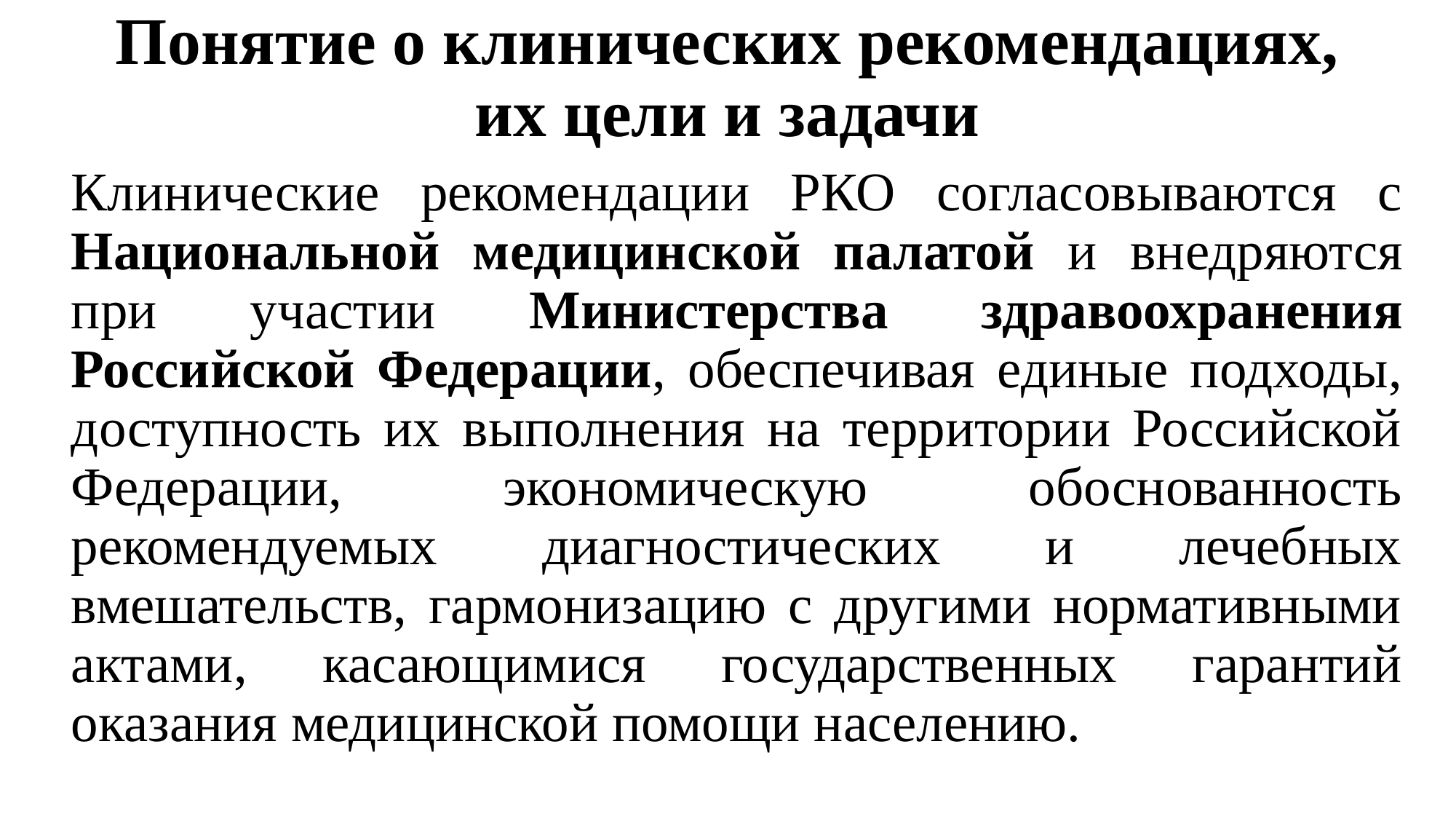

# Понятие о клинических рекомендациях, их цели и задачи
Клинические рекомендации РКО согласовываются с Национальной медицинской палатой и внедряются при участии Министерства здравоохранения Российской Федерации, обеспечивая единые подходы, доступность их выполнения на территории Российской Федерации, экономическую обоснованность рекомендуемых диагностических и лечебных вмешательств, гармонизацию с другими нормативными актами, касающимися государственных гарантий оказания медицинской помощи населению.